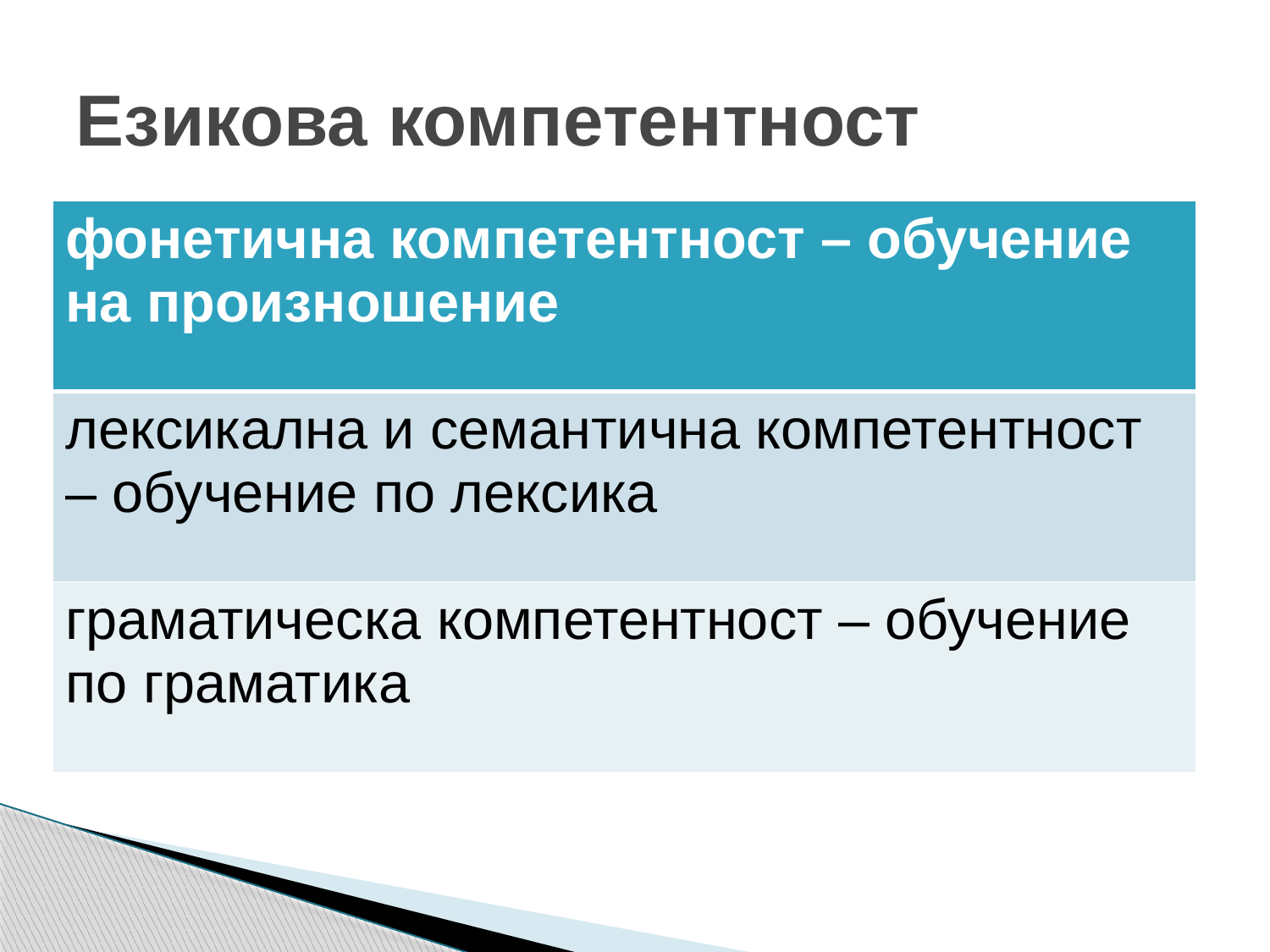

# Езикова компетентност
| фонетична компетентност – обучение на произношение |
| --- |
| лексикална и семантична компетентност – обучение по лексика |
| граматическа компетентност – обучение по граматика |